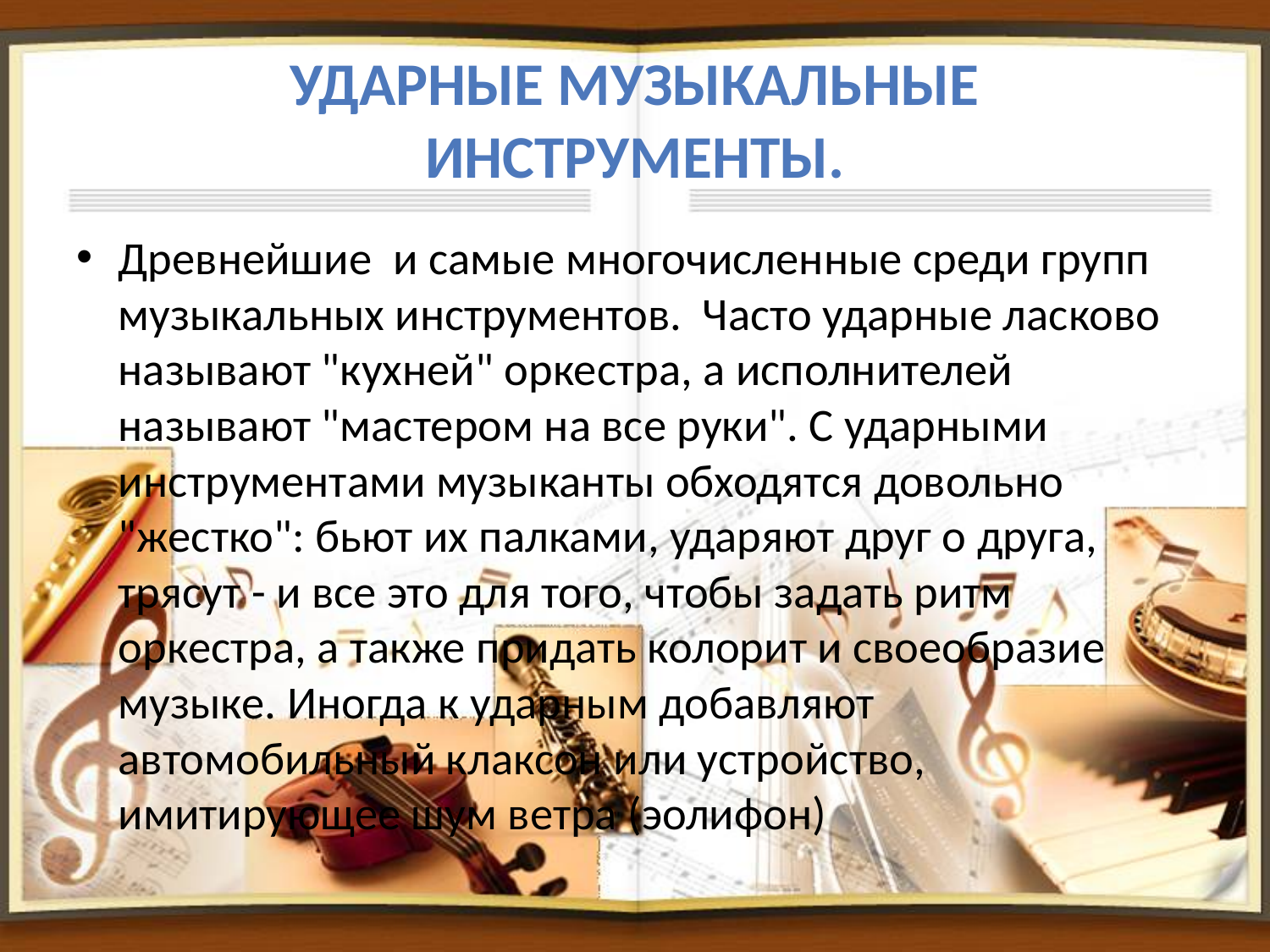

# Ударные музыкальные инструменты.
Древнейшие  и самые многочисленные среди групп музыкальных инструментов.  Часто ударные ласково называют "кухней" оркестра, а исполнителей называют "мастером на все руки". С ударными инструментами музыканты обходятся довольно "жестко": бьют их палками, ударяют друг о друга, трясут - и все это для того, чтобы задать ритм оркестра, а также придать колорит и своеобразие музыке. Иногда к ударным добавляют автомобильный клаксон или устройство, имитирующее шум ветра (эолифон)